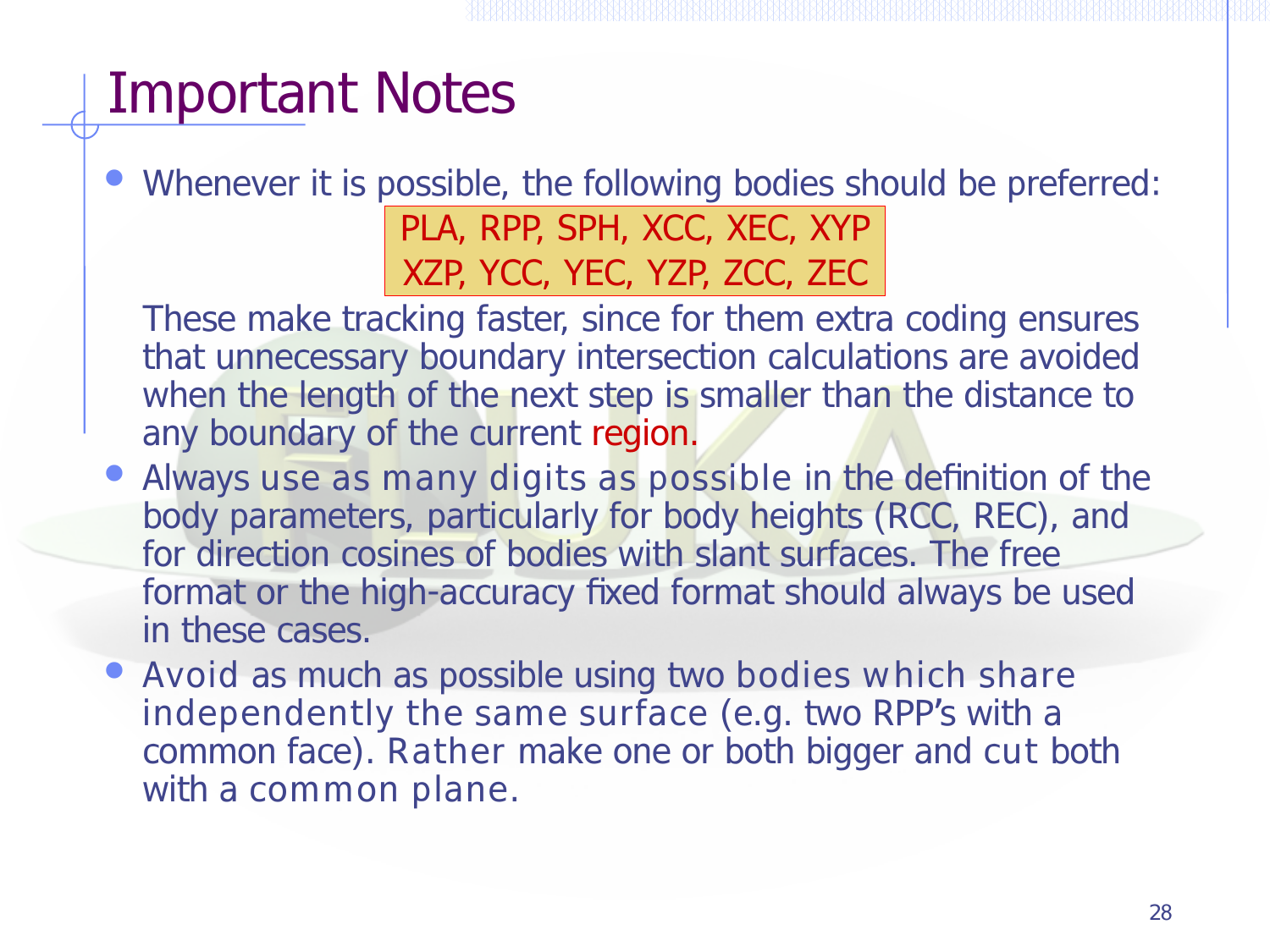

# Important Notes
Whenever it is possible, the following bodies should be preferred:
PLA, RPP, SPH, XCC, XEC, XYP
XZP, YCC, YEC, YZP, ZCC, ZEC
	These make tracking faster, since for them extra coding ensures that unnecessary boundary intersection calculations are avoided when the length of the next step is smaller than the distance to any boundary of the current region.
Always use as many digits as possible in the definition of the body parameters, particularly for body heights (RCC, REC), and for direction cosines of bodies with slant surfaces. The free format or the high-accuracy fixed format should always be used in these cases.
Avoid as much as possible using two bodies which share independently the same surface (e.g. two RPP’s with a common face). Rather make one or both bigger and cut both with a common plane.

28